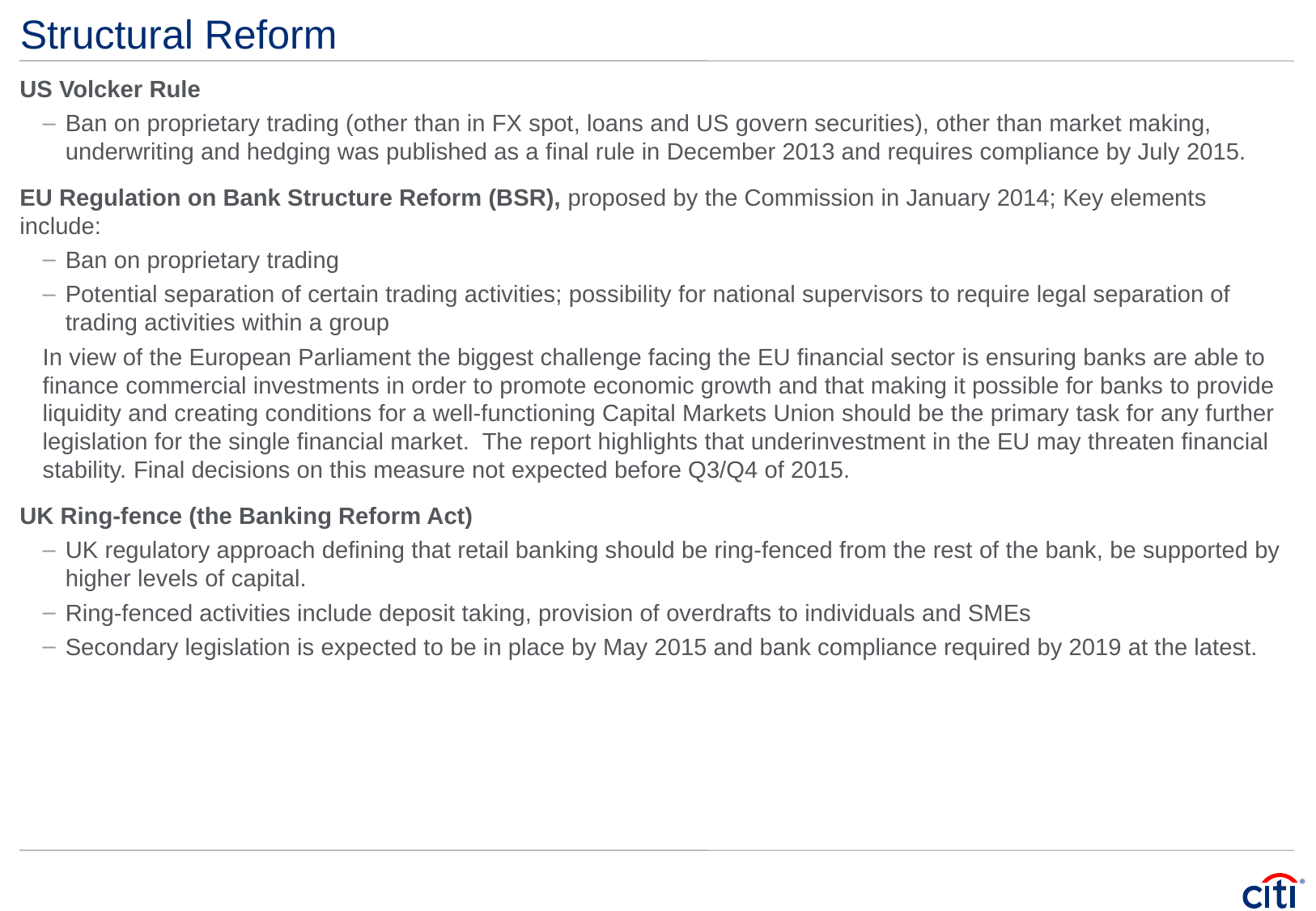

# Structural Reform
US Volcker Rule
Ban on proprietary trading (other than in FX spot, loans and US govern securities), other than market making, underwriting and hedging was published as a final rule in December 2013 and requires compliance by July 2015.
EU Regulation on Bank Structure Reform (BSR), proposed by the Commission in January 2014; Key elements include:
Ban on proprietary trading
Potential separation of certain trading activities; possibility for national supervisors to require legal separation of trading activities within a group
In view of the European Parliament the biggest challenge facing the EU financial sector is ensuring banks are able to finance commercial investments in order to promote economic growth and that making it possible for banks to provide liquidity and creating conditions for a well-functioning Capital Markets Union should be the primary task for any further legislation for the single financial market.  The report highlights that underinvestment in the EU may threaten financial stability. Final decisions on this measure not expected before Q3/Q4 of 2015.
UK Ring-fence (the Banking Reform Act)
UK regulatory approach defining that retail banking should be ring-fenced from the rest of the bank, be supported by higher levels of capital.
Ring-fenced activities include deposit taking, provision of overdrafts to individuals and SMEs
Secondary legislation is expected to be in place by May 2015 and bank compliance required by 2019 at the latest.